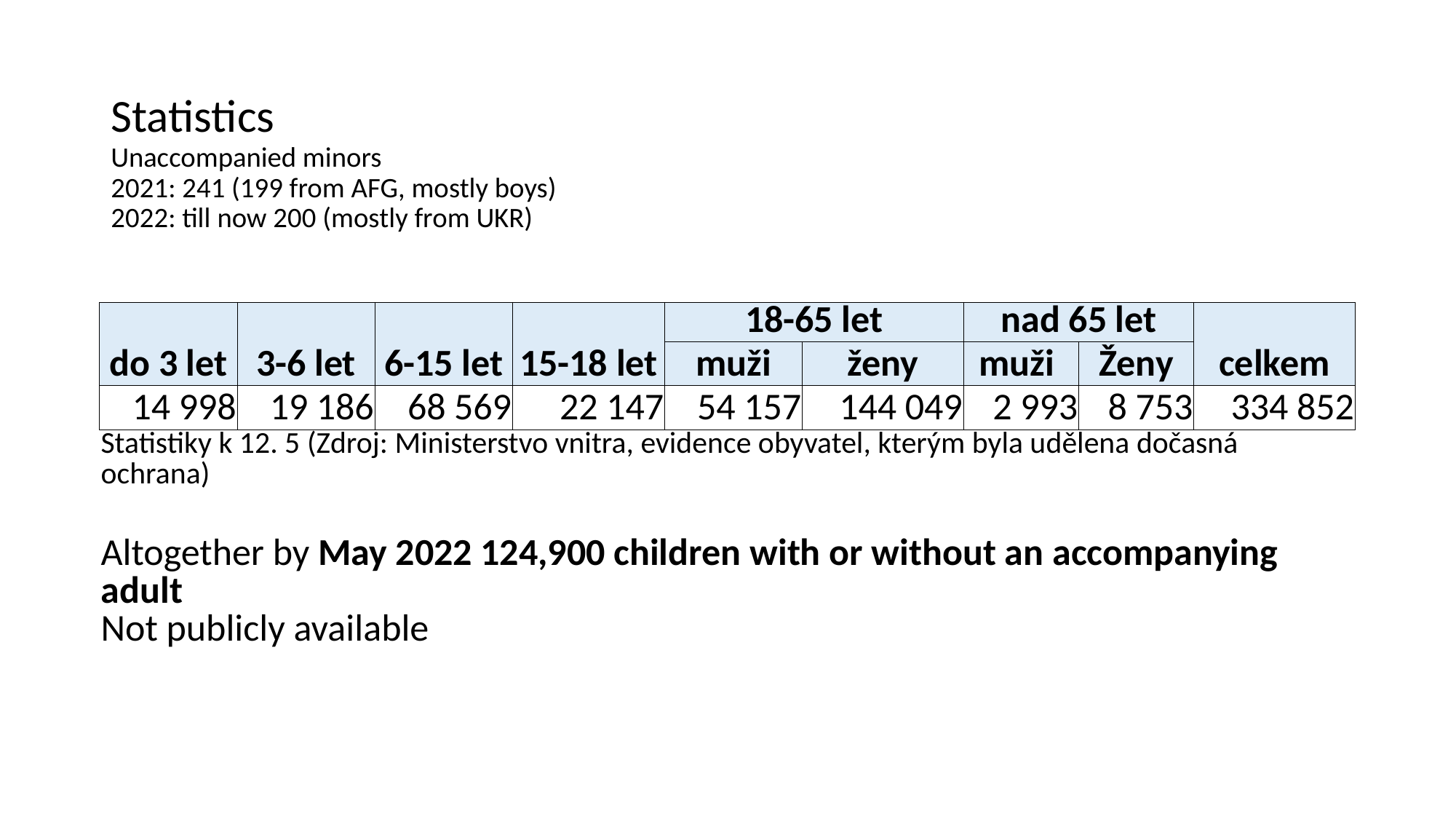

# Statistics Unaccompanied minors 2021: 241 (199 from AFG, mostly boys) 2022: till now 200 (mostly from UKR)
| do 3 let | 3-6 let | 6-15 let | 15-18 let | 18-65 let |  | nad 65 let |  | celkem |
| --- | --- | --- | --- | --- | --- | --- | --- | --- |
|  |  |  |  | muži | ženy | muži | Ženy |  |
| 14 998 | 19 186 | 68 569 | 22 147 | 54 157 | 144 049 | 2 993 | 8 753 | 334 852 |
| Statistiky k 12. 5 (Zdroj: Ministerstvo vnitra, evidence obyvatel, kterým byla udělena dočasná ochrana) Altogether by May 2022 124,900 children with or without an accompanying adult Not publicly available |  |  |  |  |  |  |  |  |